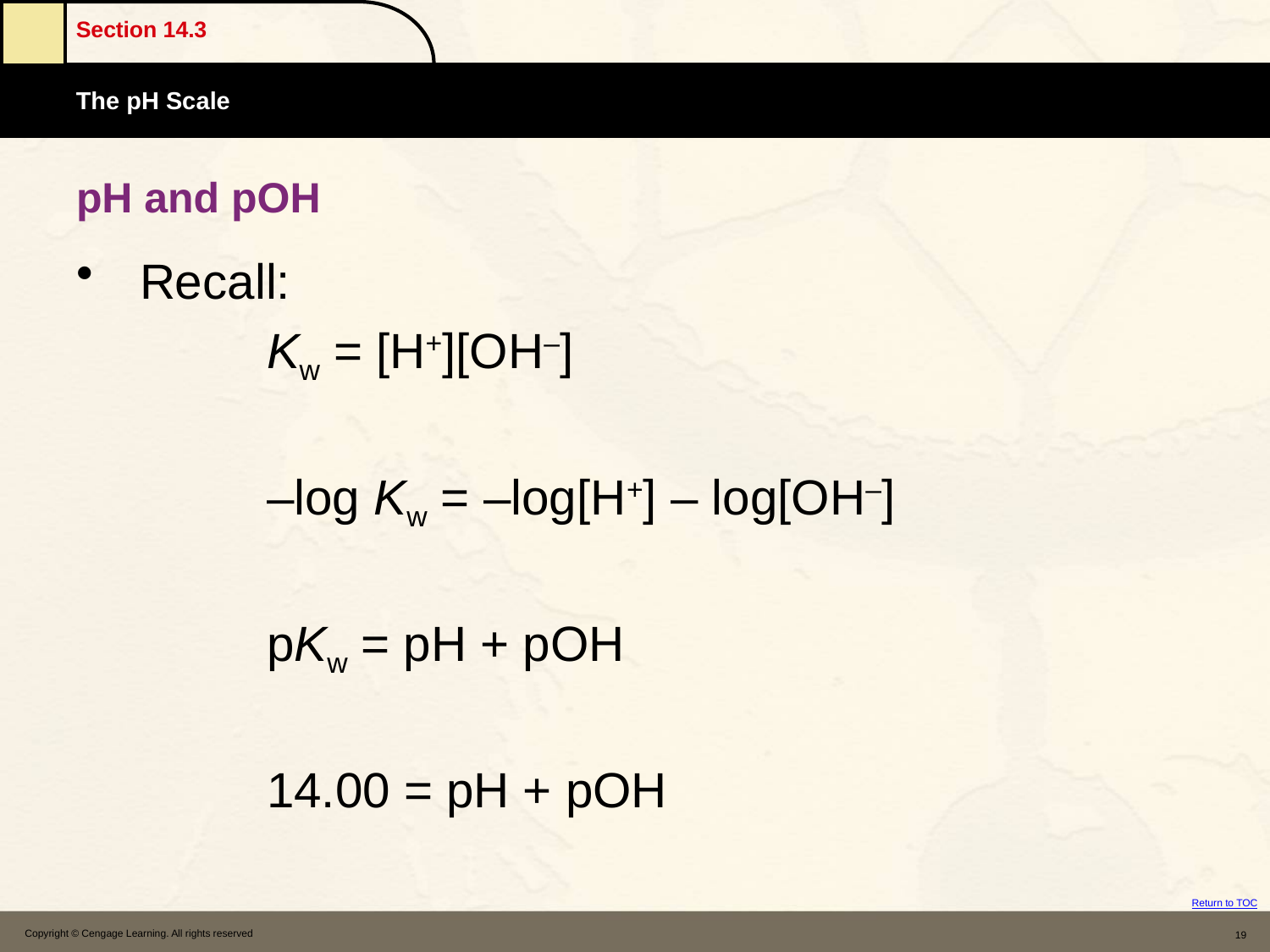

# pH and pOH
Recall:
		Kw = [H+][OH–]

		–log Kw = –log[H+] – log[OH–]

		pKw = pH + pOH

		14.00 = pH + pOH

Copyright © Cengage Learning. All rights reserved
19